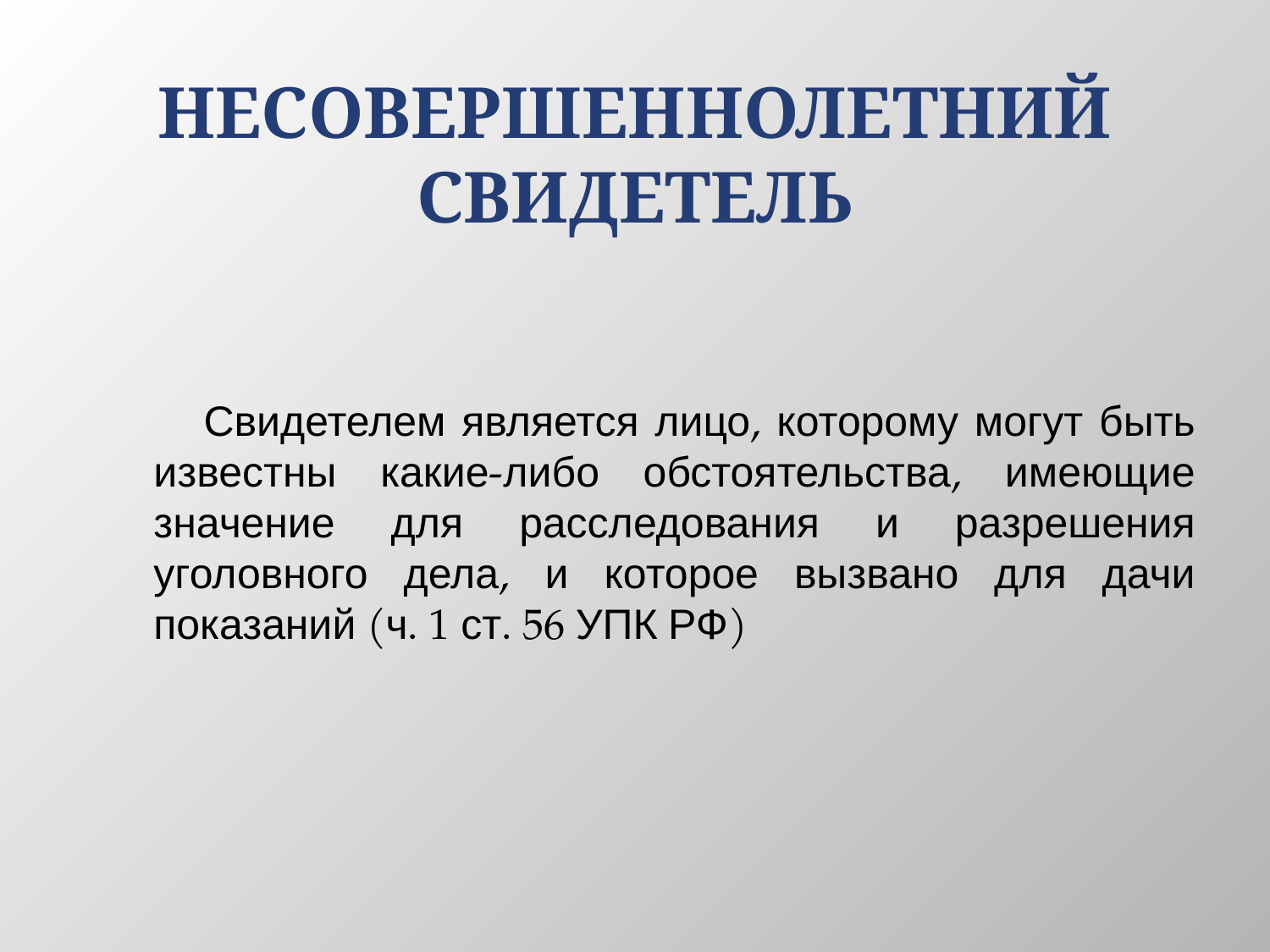

# НЕСОВЕРШЕННОЛЕТНИЙ СВИДЕТЕЛЬ
Свидетелем является лицо, которому могут быть известны какие-либо обстоятельства, имеющие значение для расследования и разрешения уголовного дела, и которое вызвано для дачи показаний (ч. 1 ст. 56 УПК РФ)